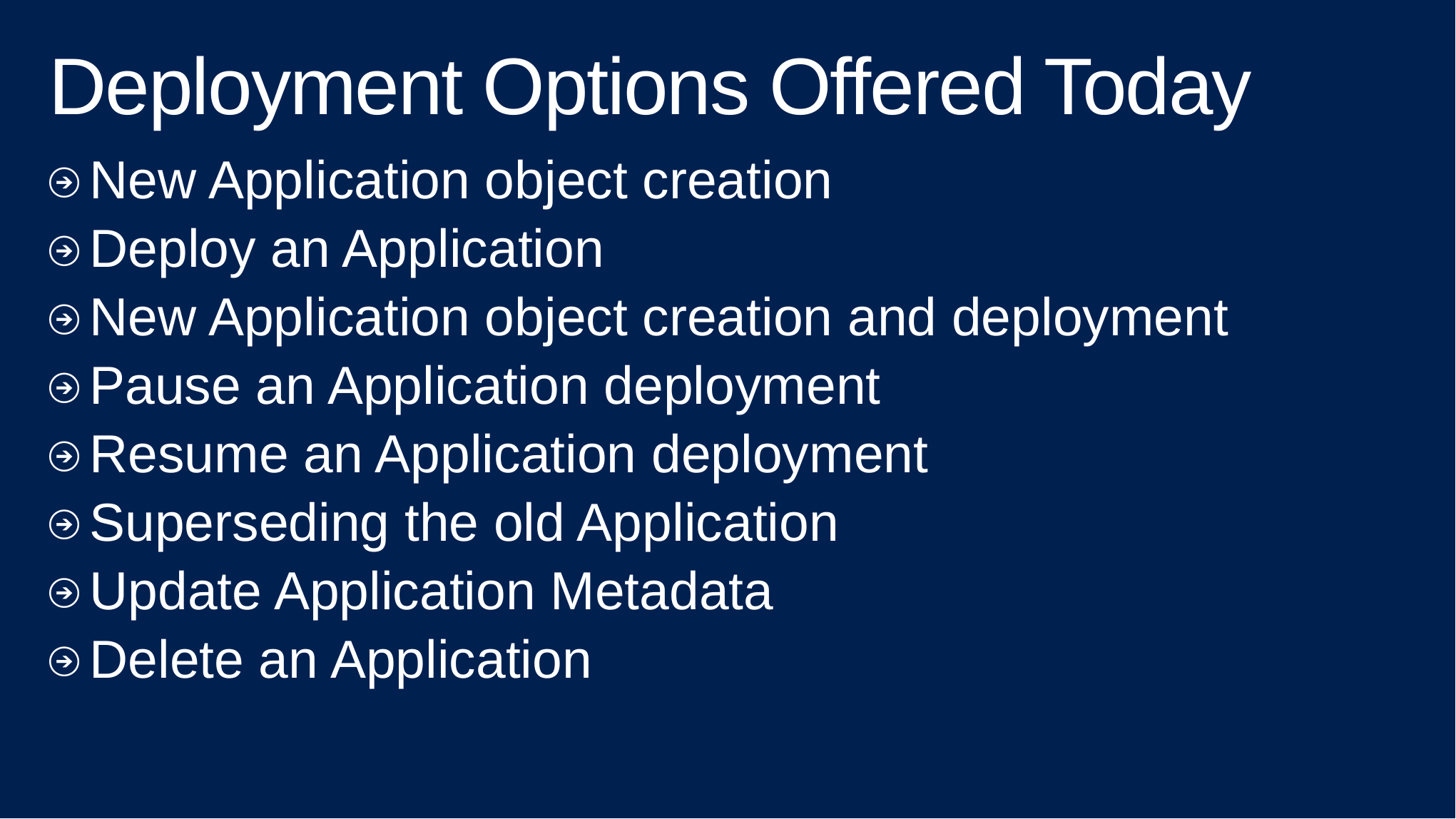

# Deployment Options Offered Today
New Application object creation
Deploy an Application
New Application object creation and deployment
Pause an Application deployment
Resume an Application deployment
Superseding the old Application
Update Application Metadata
Delete an Application